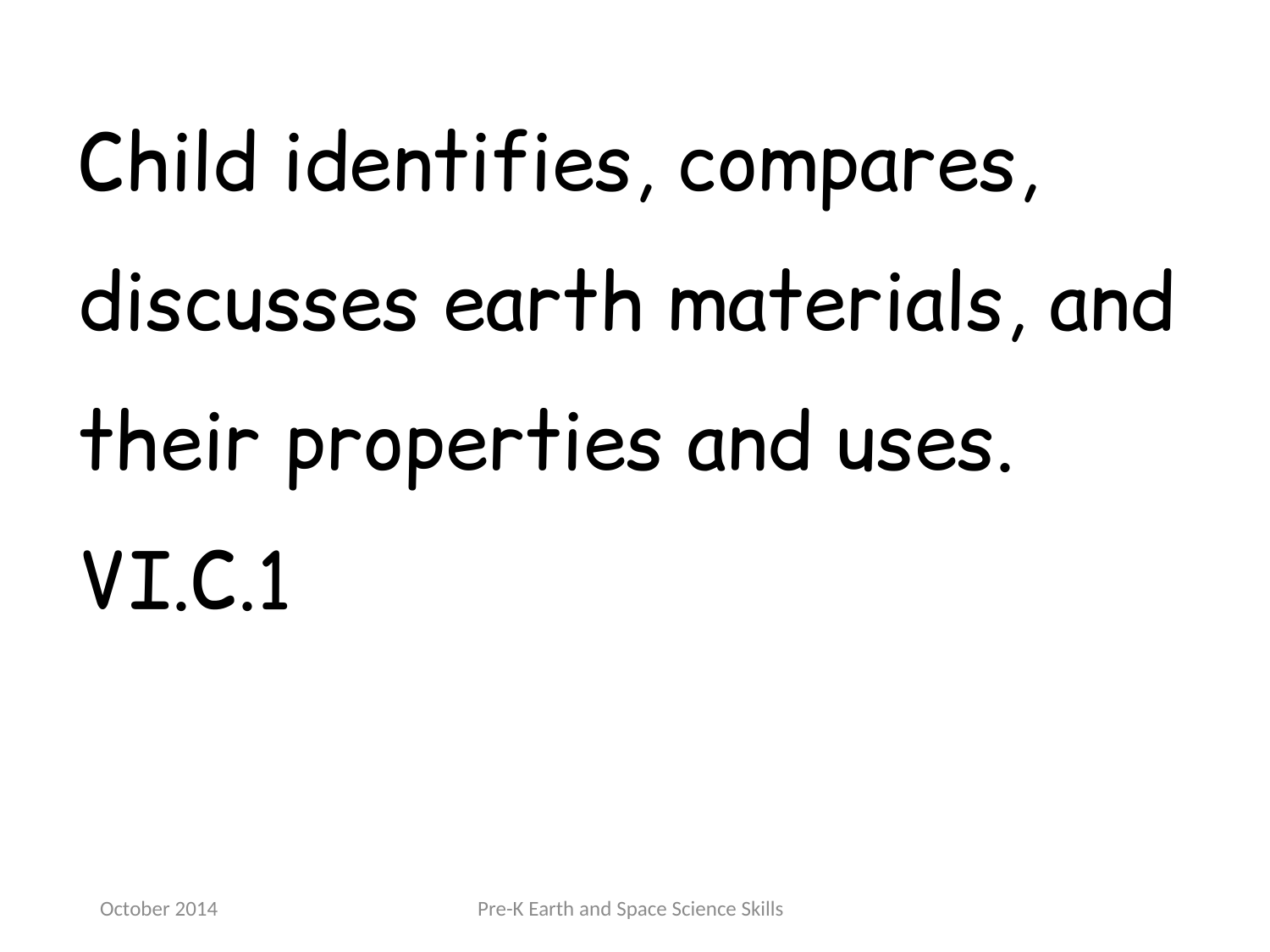

Child identifies, compares, discusses earth materials, and their properties and uses. VI.C.1

October 2014
Pre-K Earth and Space Science Skills